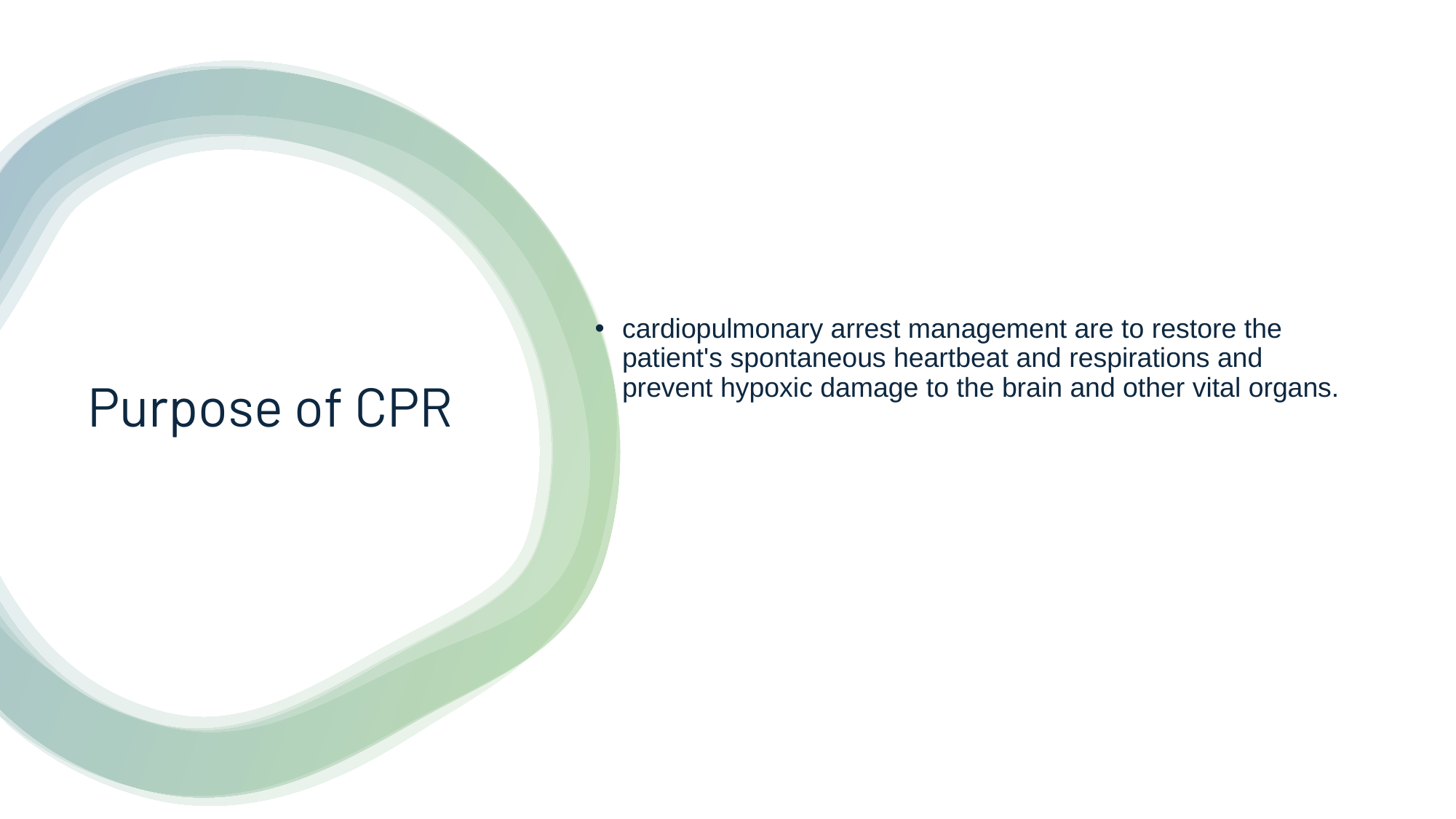

cardiopulmonary arrest management are to restore the patient's spontaneous heartbeat and respirations and prevent hypoxic damage to the brain and other vital organs.

# Purpose of CPR